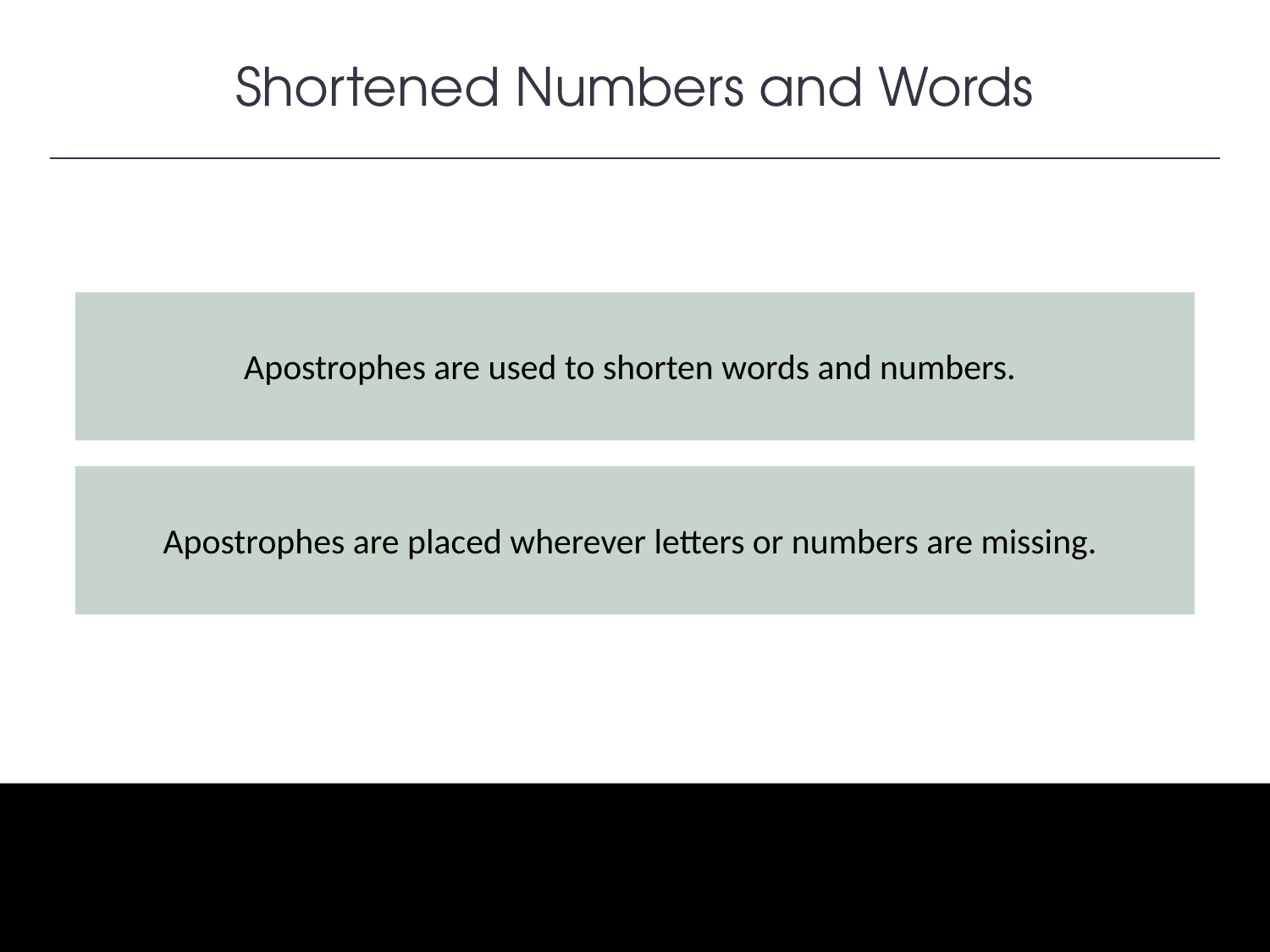

Shortened Numbers and Words
HAWKES LEARNING

Apostrophes are used to shorten words and numbers.

Apostrophes are placed wherever letters or numbers are missing.